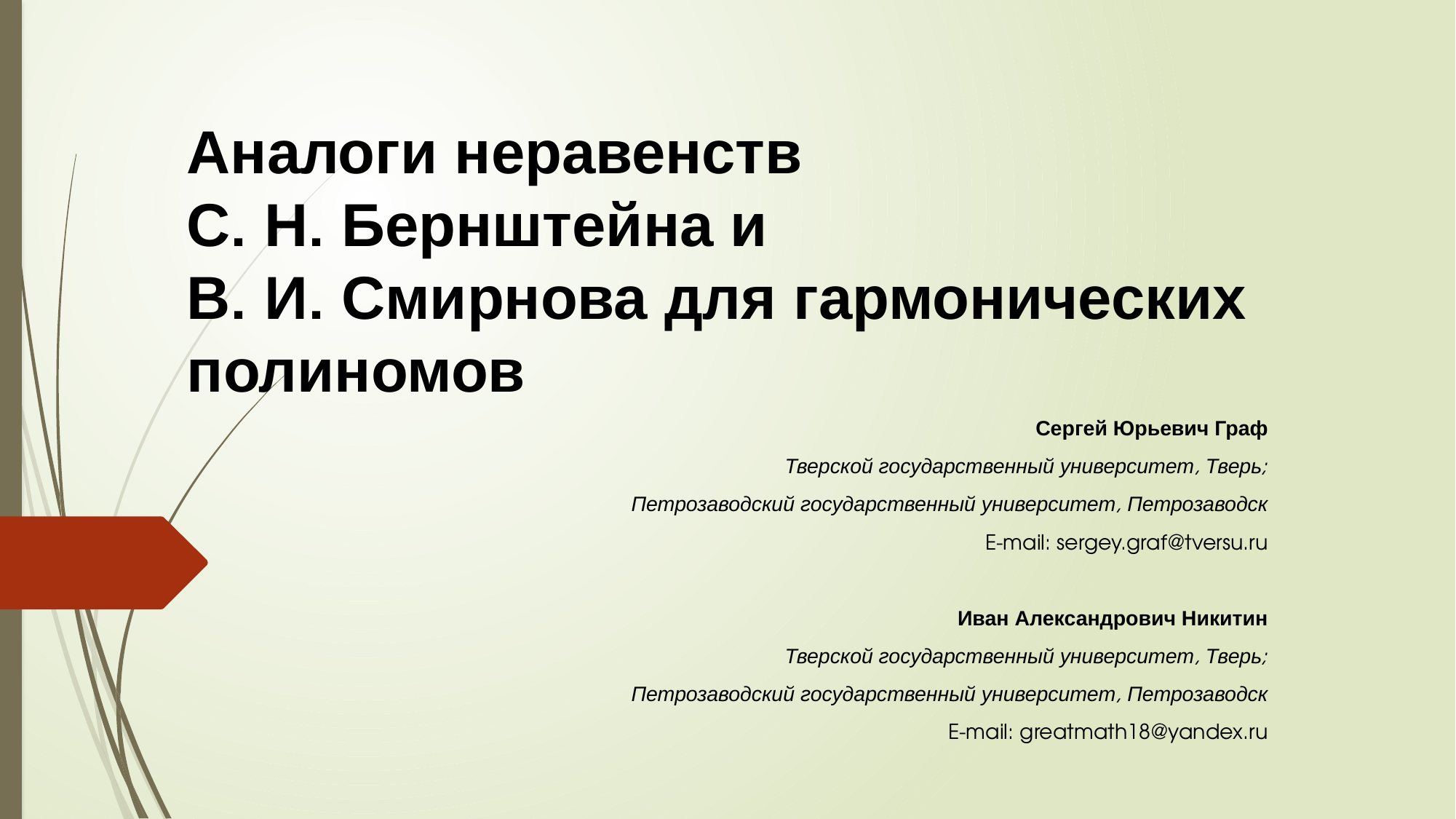

# Аналоги неравенств С. Н. Бернштейна и В. И. Смирнова для гармонических полиномов
Сергей Юрьевич Граф
Тверской государственный университет, Тверь;
Петрозаводский государственный университет, Петрозаводск
E-mail: sergey.graf@tversu.ru

Иван Александрович Никитин
Тверской государственный университет, Тверь;
Петрозаводский государственный университет, Петрозаводск
E-mail: greatmath18@yandex.ru